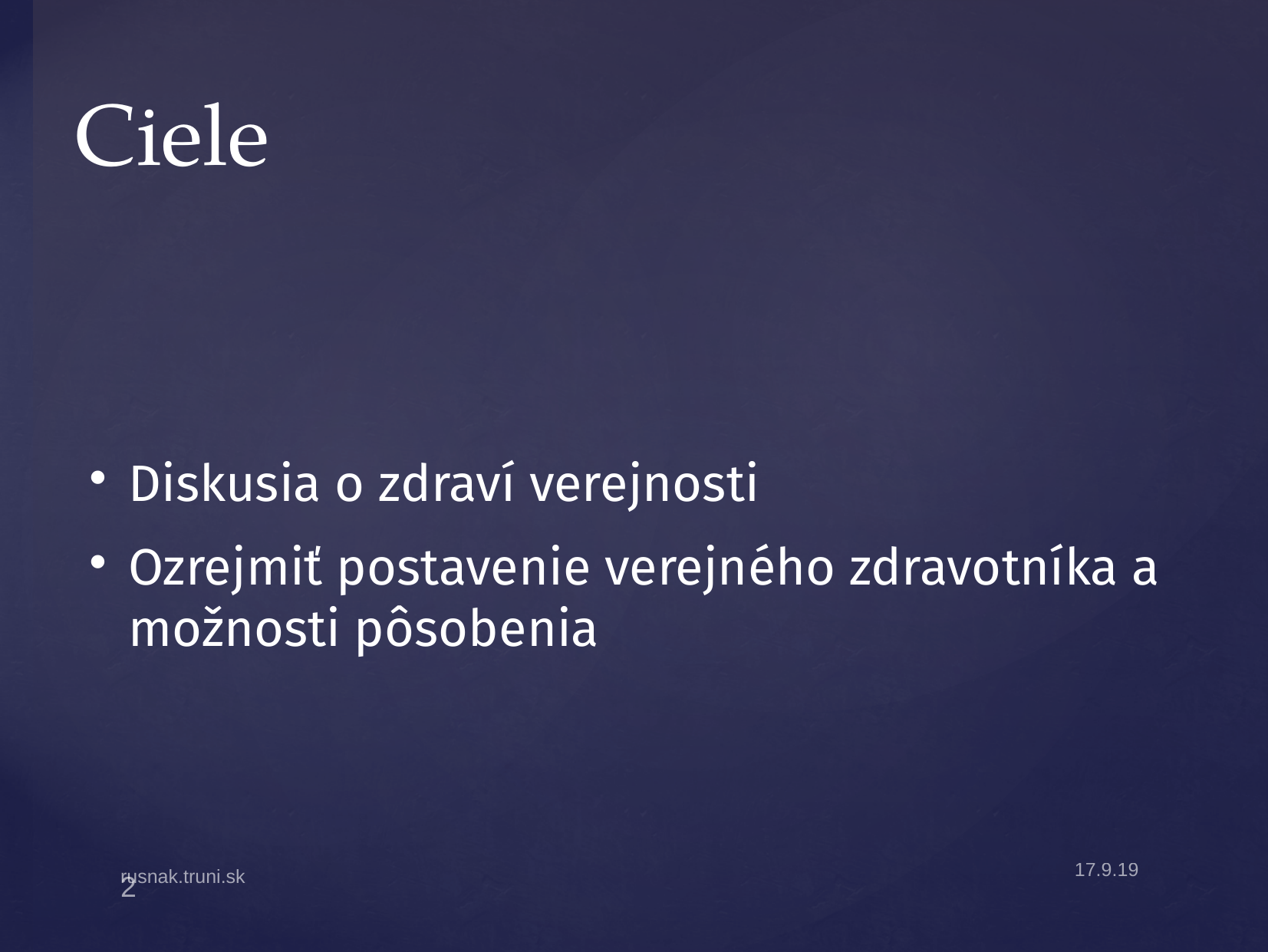

Ciele
Diskusia o zdraví verejnosti
Ozrejmiť postavenie verejného zdravotníka a možnosti pôsobenia
2
17.9.19
rusnak.truni.sk